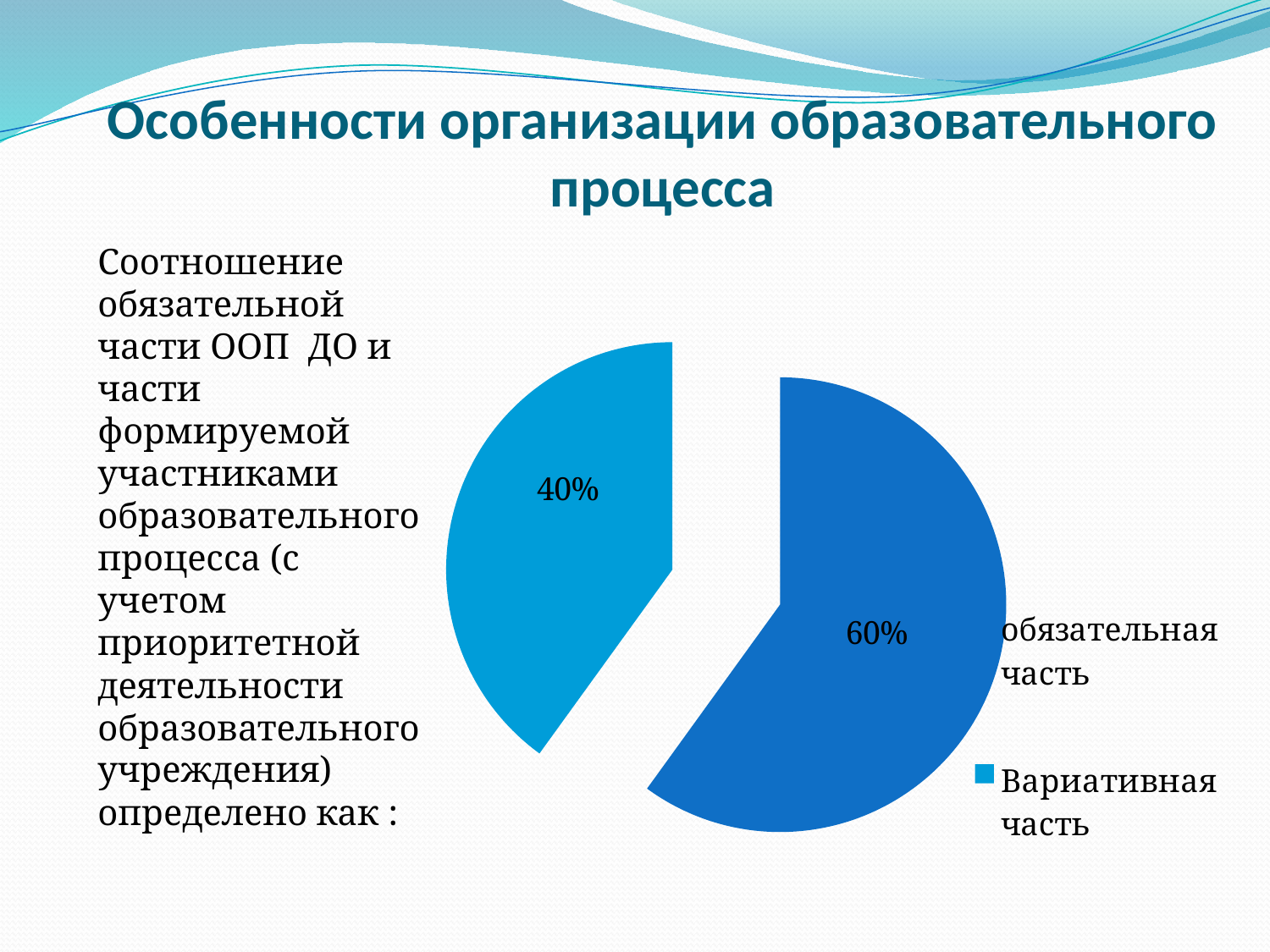

# Особенности организации образовательного процесса
Соотношение обязательной части ООП  ДО и части формируемой участниками образовательного процесса (с учетом приоритетной деятельности образовательного учреждения) определено как :

### Chart

| Category | Продажи |
|---|---|
| обязательная часть | 0.6000000000000001 |
| Вариативная часть | 0.4 |